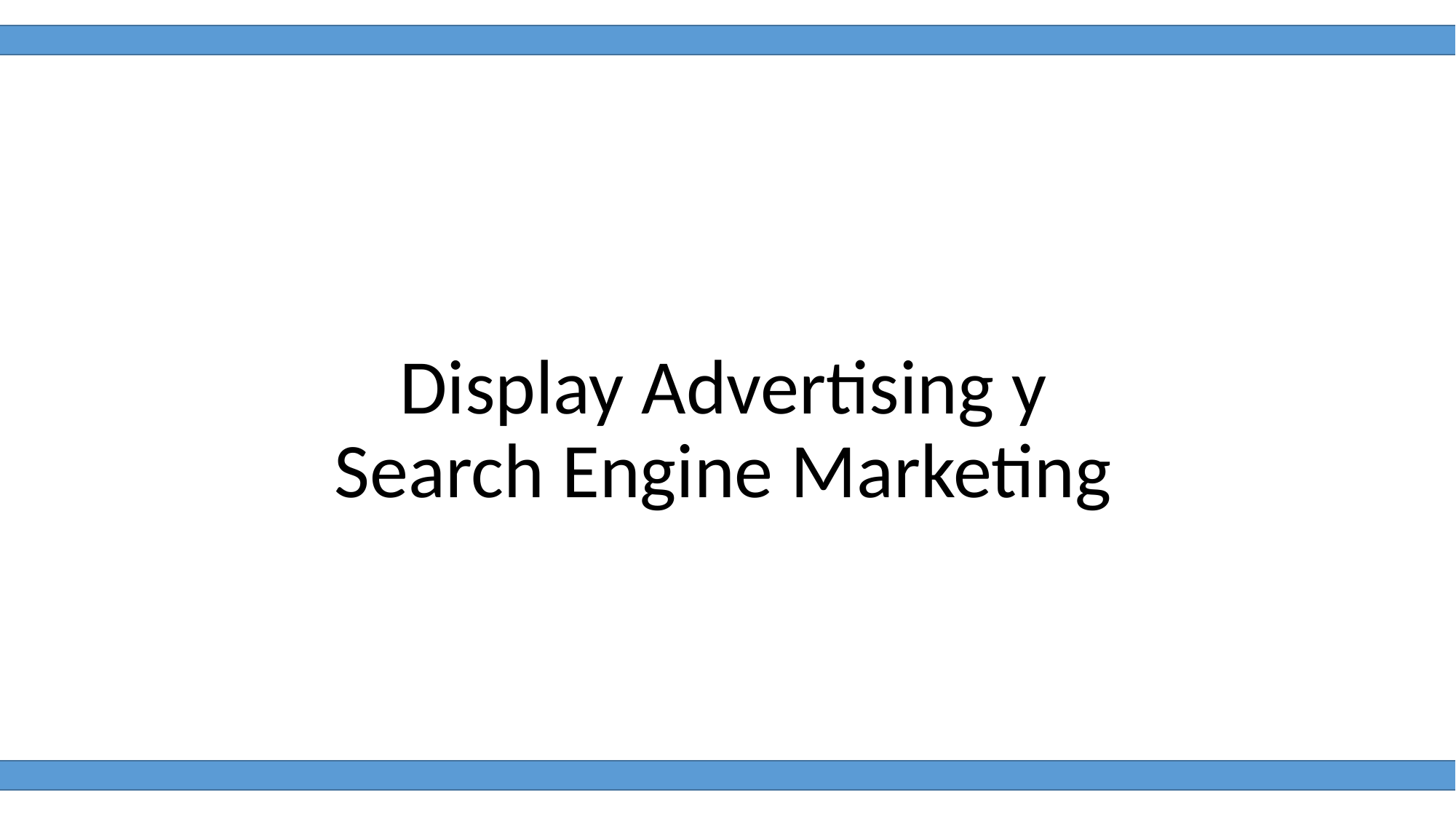

# Display Advertising y Search Engine Marketing